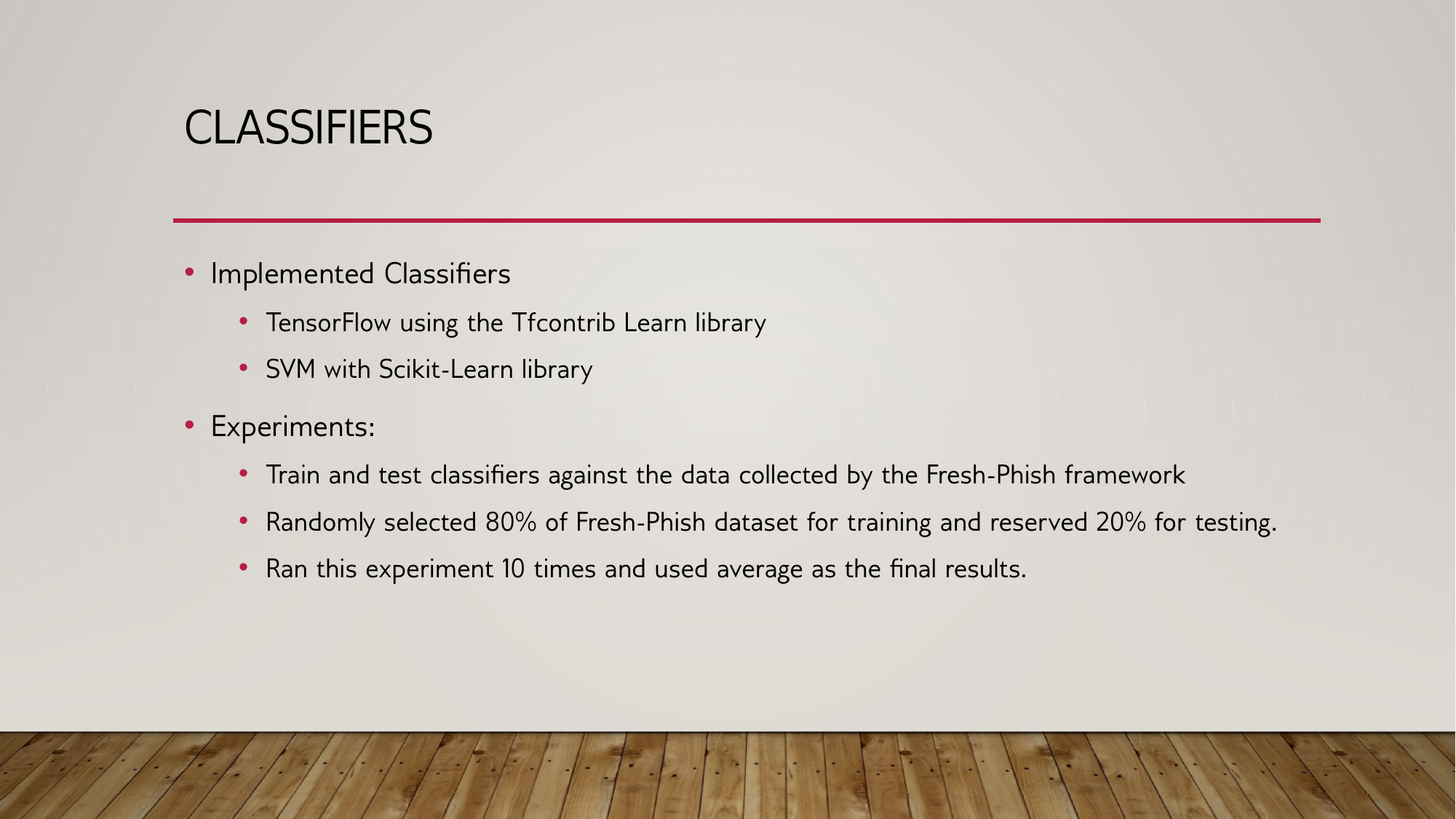

# Classifiers
Implemented Classifiers
TensorFlow using the Tfcontrib Learn library
SVM with Scikit-Learn library
Experiments:
Train and test classifiers against the data collected by the Fresh-Phish framework
Randomly selected 80% of Fresh-Phish dataset for training and reserved 20% for testing.
Ran this experiment 10 times and used average as the final results.